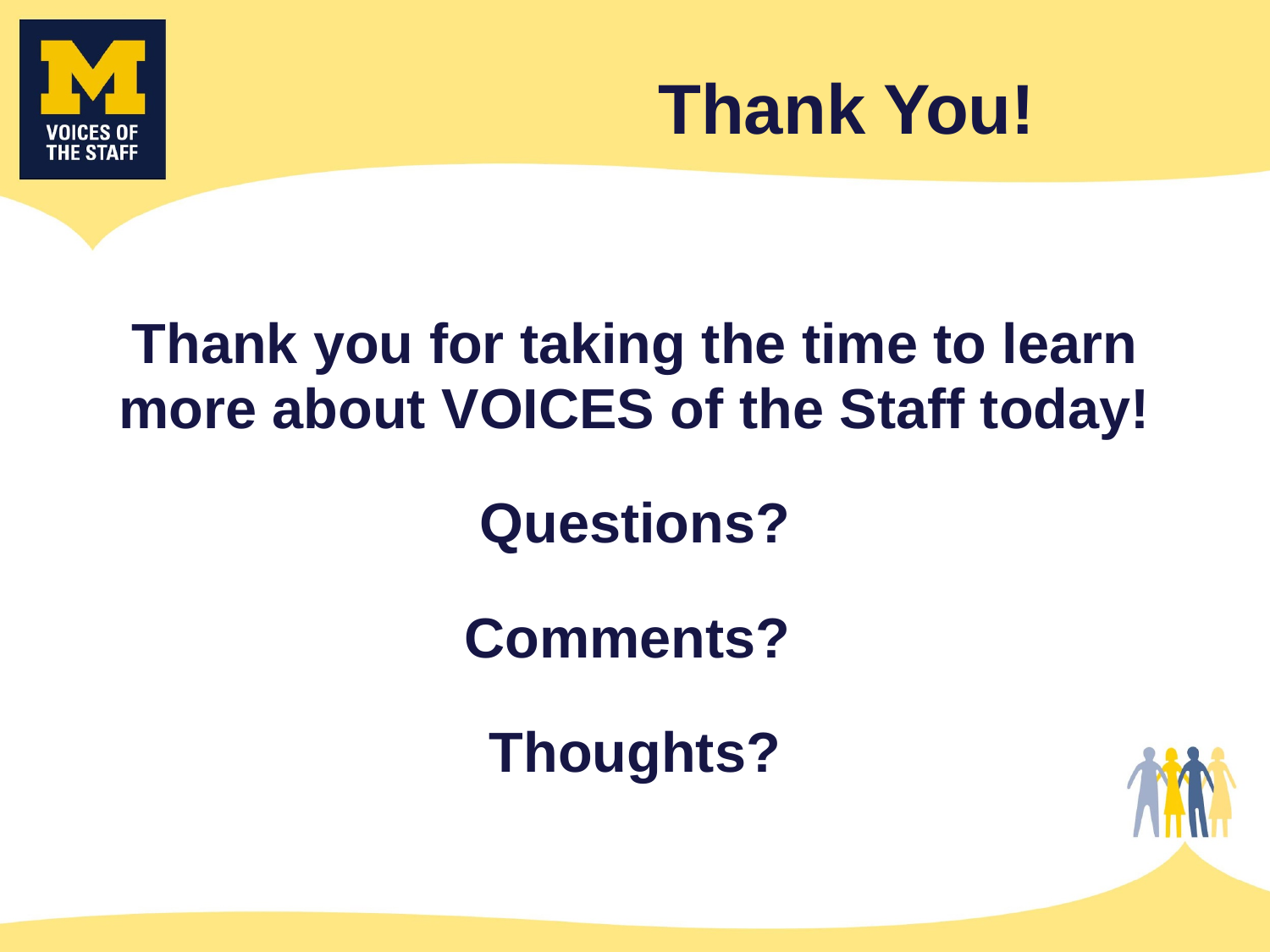

Thank You!

Thank you for taking the time to learn
more about VOICES of the Staff today!

Questions?

Comments?

Thoughts?